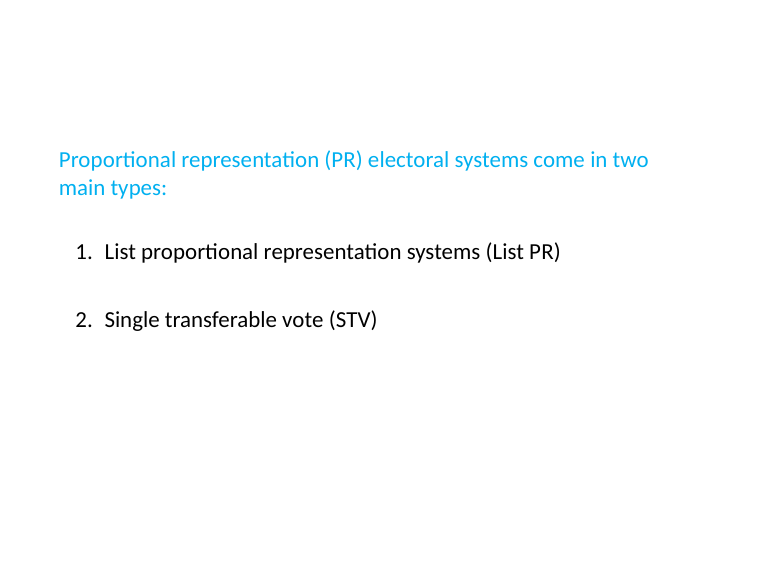

Proportional representation (PR) electoral systems come in two main types:

List proportional representation systems (List PR)

Single transferable vote (STV)